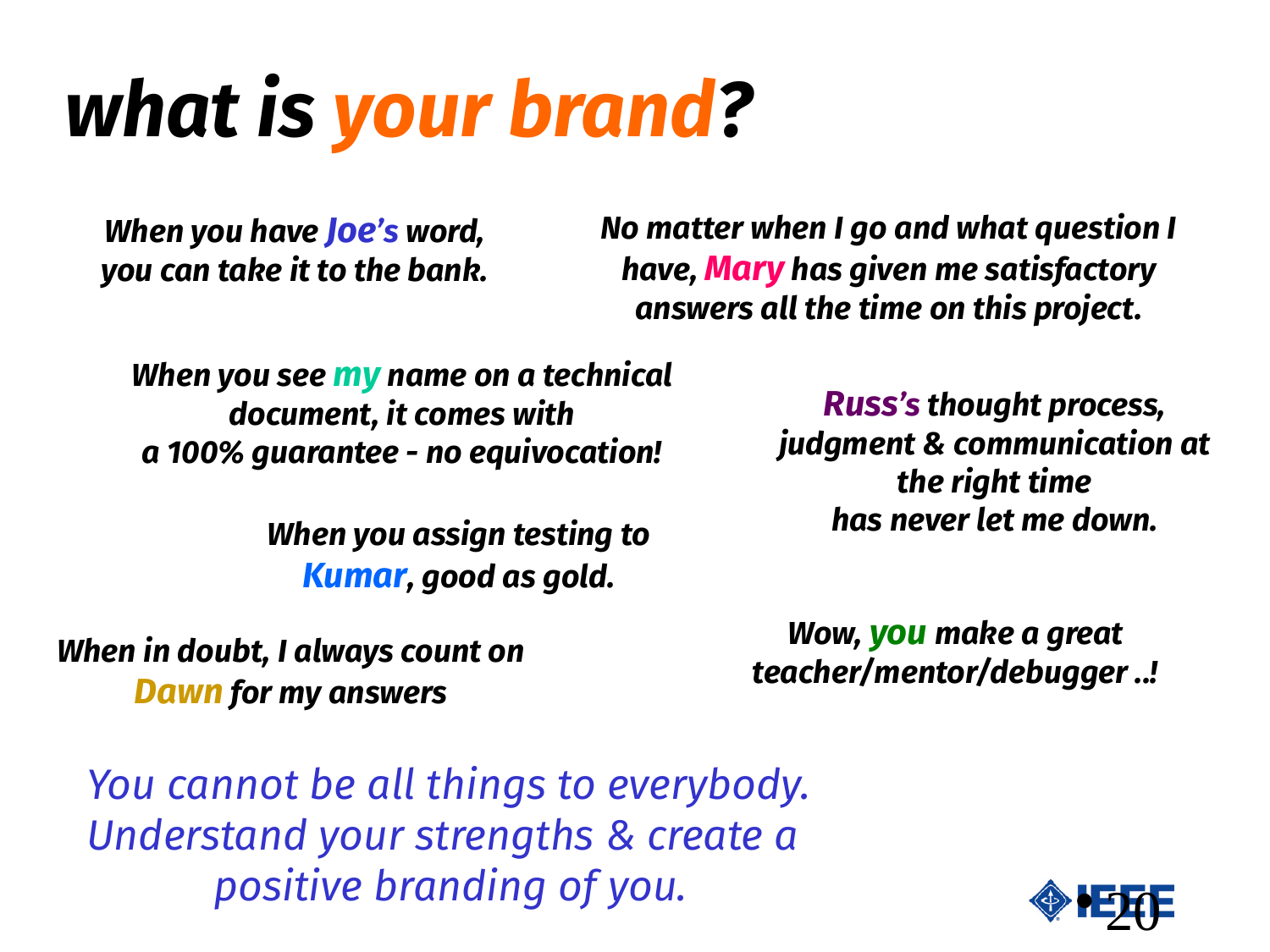

what is your brand?
When you have Joe’s word, you can take it to the bank.
No matter when I go and what question I have, Mary has given me satisfactory answers all the time on this project.
When you see my name on a technical document, it comes with
a 100% guarantee - no equivocation!
Russ’s thought process, judgment & communication at the right time
has never let me down.
When you assign testing to Kumar, good as gold.
Wow, you make a great teacher/mentor/debugger ..!
When in doubt, I always count on Dawn for my answers
You cannot be all things to everybody. 	Understand your strengths & create a 			positive branding of you.
20